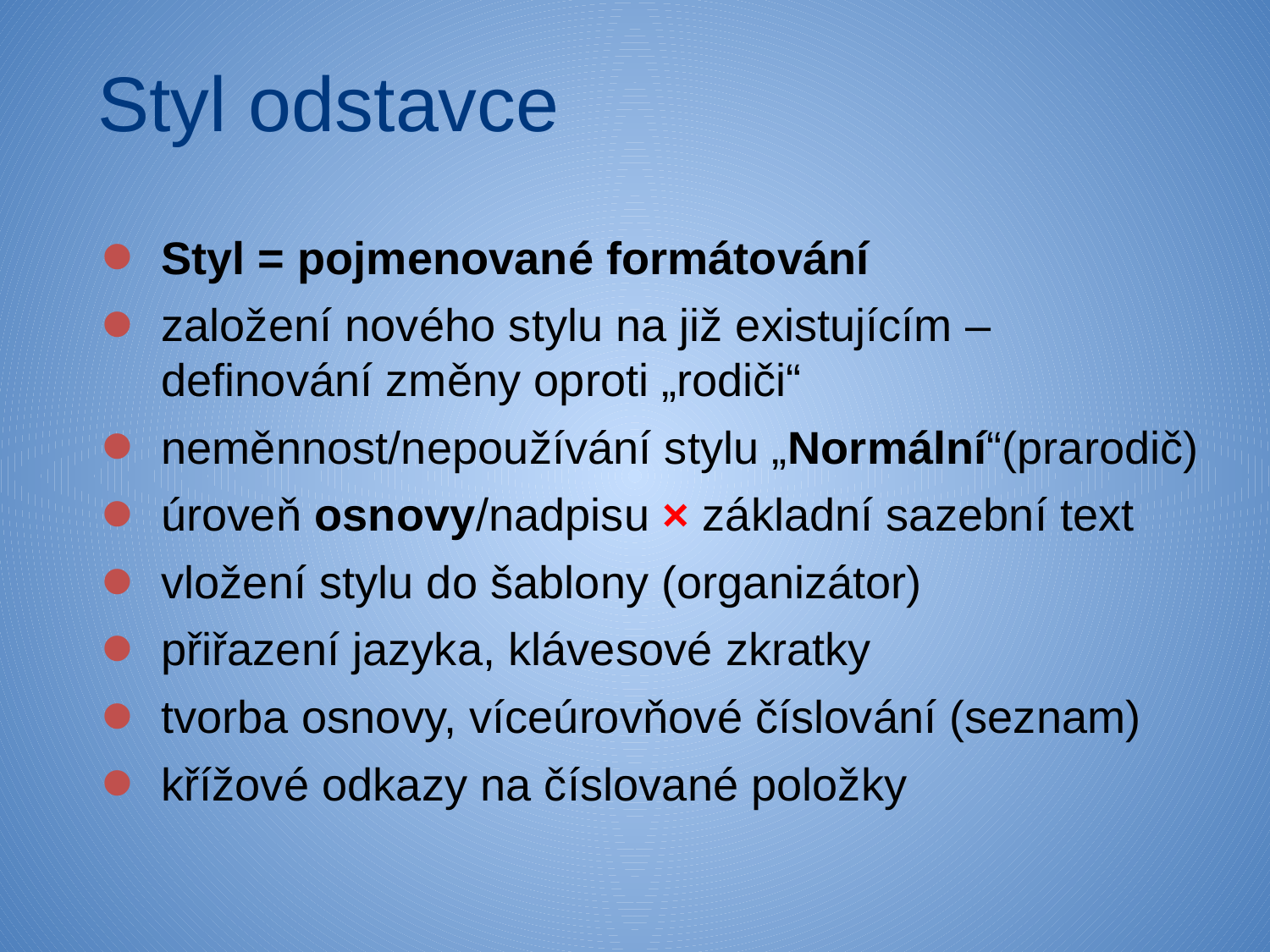

# Styl odstavce
Styl = pojmenované formátování
založení nového stylu na již existujícím – definování změny oproti „rodiči“
neměnnost/nepoužívání stylu „Normální“(prarodič)
úroveň osnovy/nadpisu × základní sazební text
vložení stylu do šablony (organizátor)
přiřazení jazyka, klávesové zkratky
tvorba osnovy, víceúrovňové číslování (seznam)
křížové odkazy na číslované položky